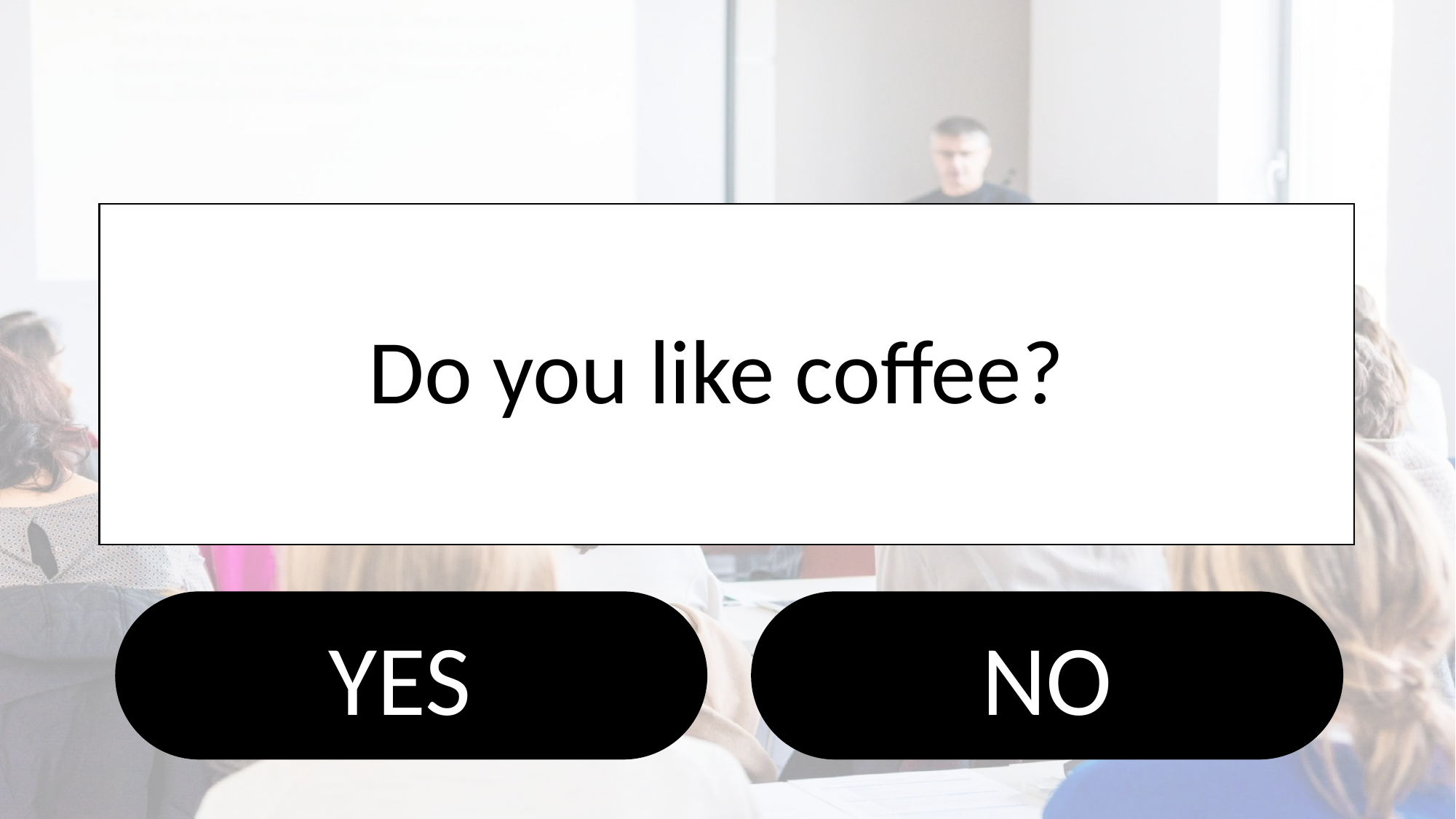

# Do you like coffee?
YES
NO